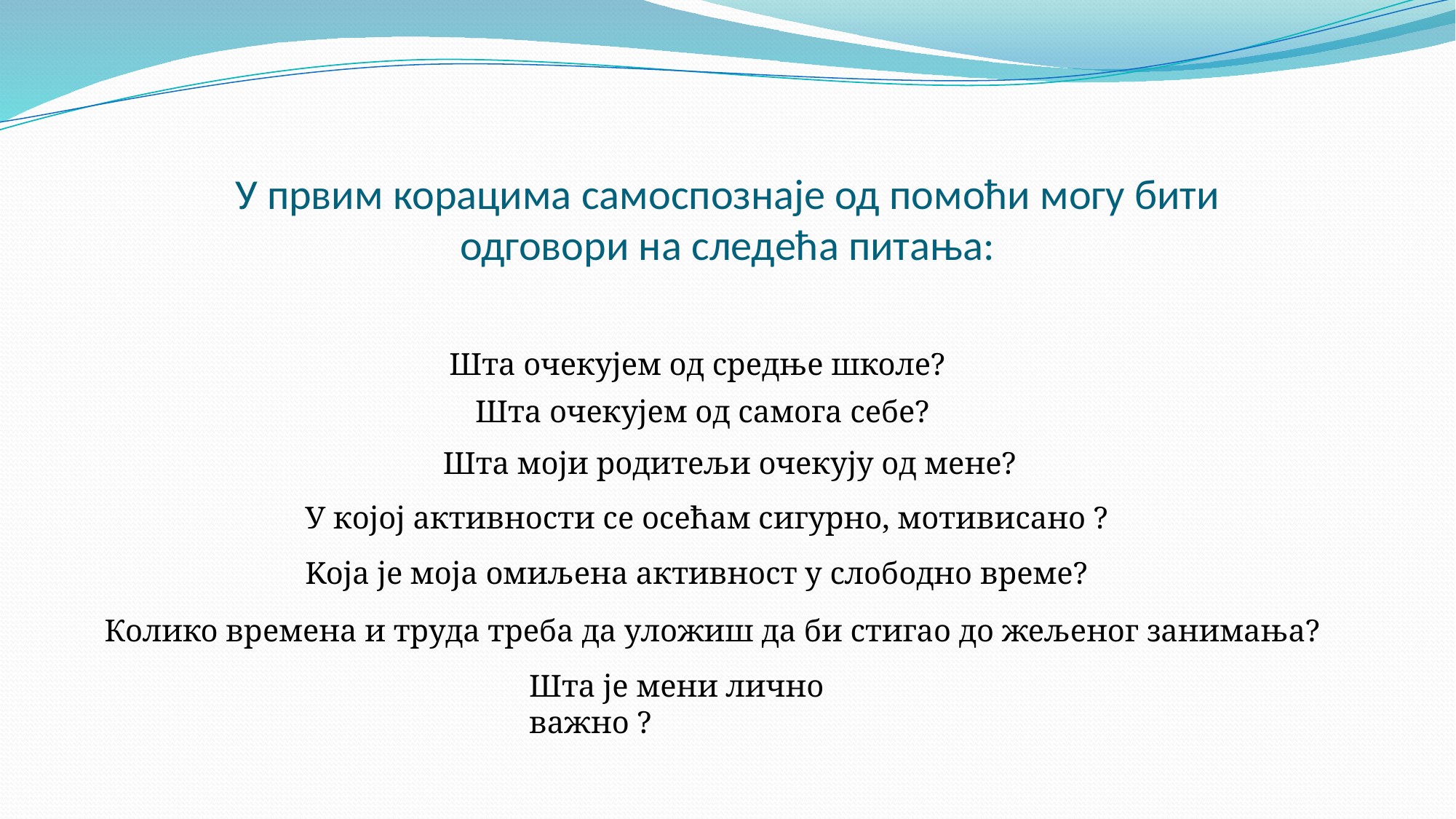

# У првим корацима самоспознаје од помоћи могу бити одговори на следећа питања:
Шта очекујем од средње школе?
Шта очекујем од самога себе?
Шта моји родитељи очекују од мене?
У кojoj активности се осећам сигурно, мотивисано ?
Koja je моја омиљена активност у слободно време?
Колико времена и труда треба да уложиш да би стигао до жељеног занимања?
Шта је мени лично важно ?